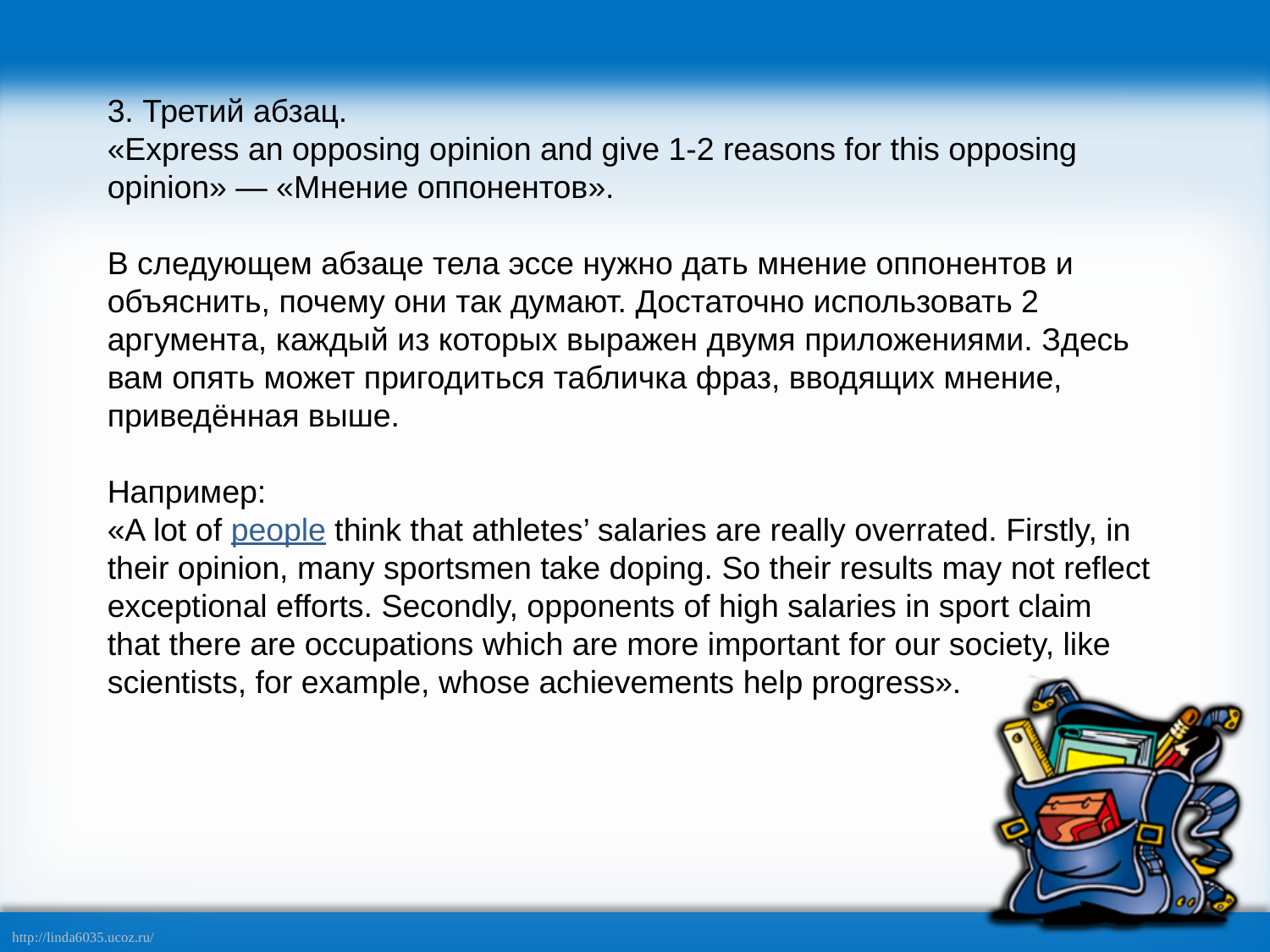

3. Третий абзац.
«Express an opposing opinion and give 1-2 reasons for this opposing opinion» — «Мнение оппонентов».

В следующем абзаце тела эссе нужно дать мнение оппонентов и объяснить, почему они так думают. Достаточно использовать 2 аргумента, каждый из которых выражен двумя приложениями. Здесь вам опять может пригодиться табличка фраз, вводящих мнение, приведённая выше.

Например:
«A lot of people think that athletes’ salaries are really overrated. Firstly, in their opinion, many sportsmen take doping. So their results may not reflect exceptional efforts. Secondly, opponents of high salaries in sport claim that there are occupations which are more important for our society, like scientists, for example, whose achievements help progress».